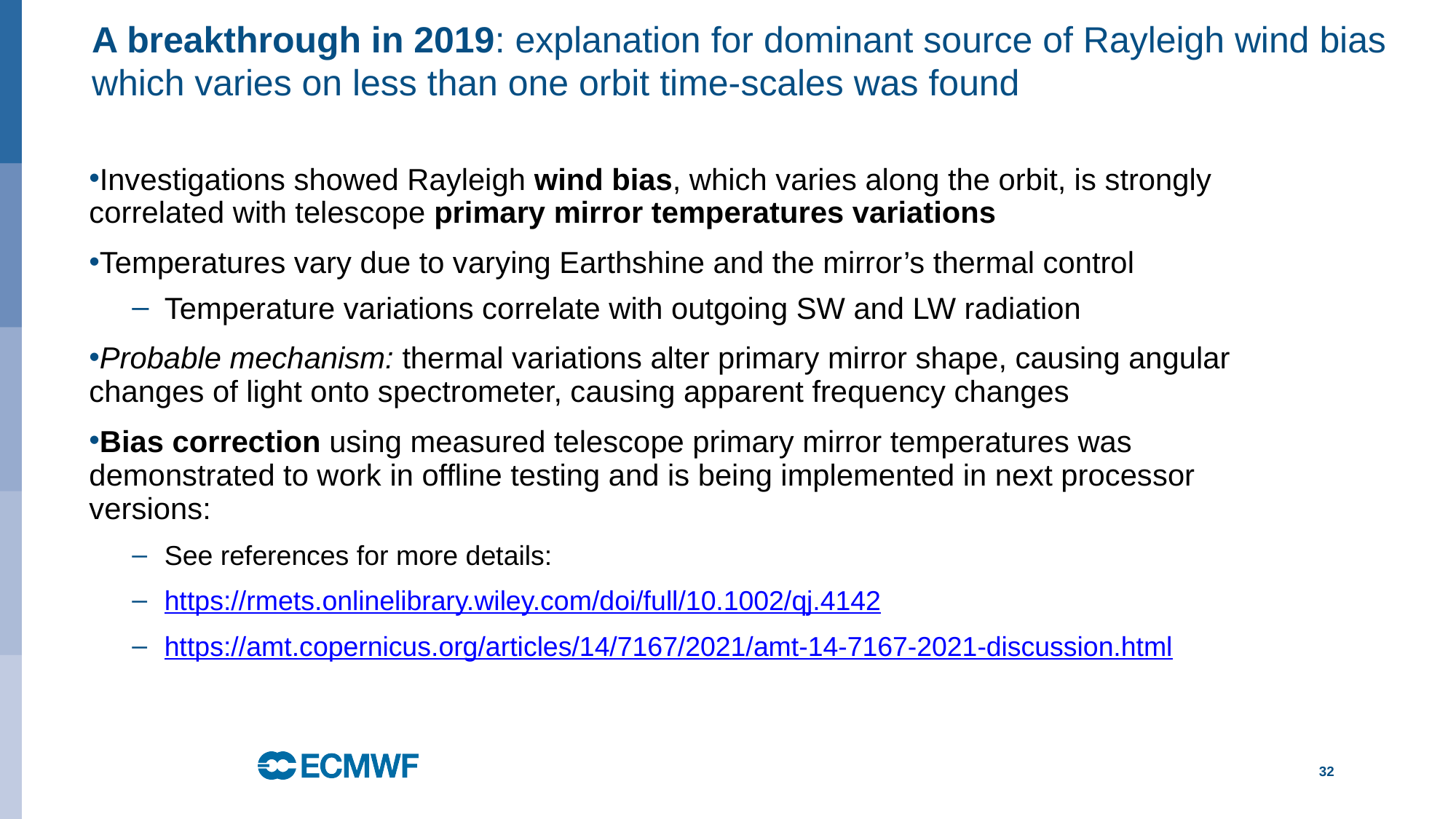

# A breakthrough in 2019: explanation for dominant source of Rayleigh wind bias which varies on less than one orbit time-scales was found
Investigations showed Rayleigh wind bias, which varies along the orbit, is strongly correlated with telescope primary mirror temperatures variations
Temperatures vary due to varying Earthshine and the mirror’s thermal control
Temperature variations correlate with outgoing SW and LW radiation
Probable mechanism: thermal variations alter primary mirror shape, causing angular changes of light onto spectrometer, causing apparent frequency changes
Bias correction using measured telescope primary mirror temperatures was demonstrated to work in offline testing and is being implemented in next processor versions:
See references for more details:
https://rmets.onlinelibrary.wiley.com/doi/full/10.1002/qj.4142
https://amt.copernicus.org/articles/14/7167/2021/amt-14-7167-2021-discussion.html
32